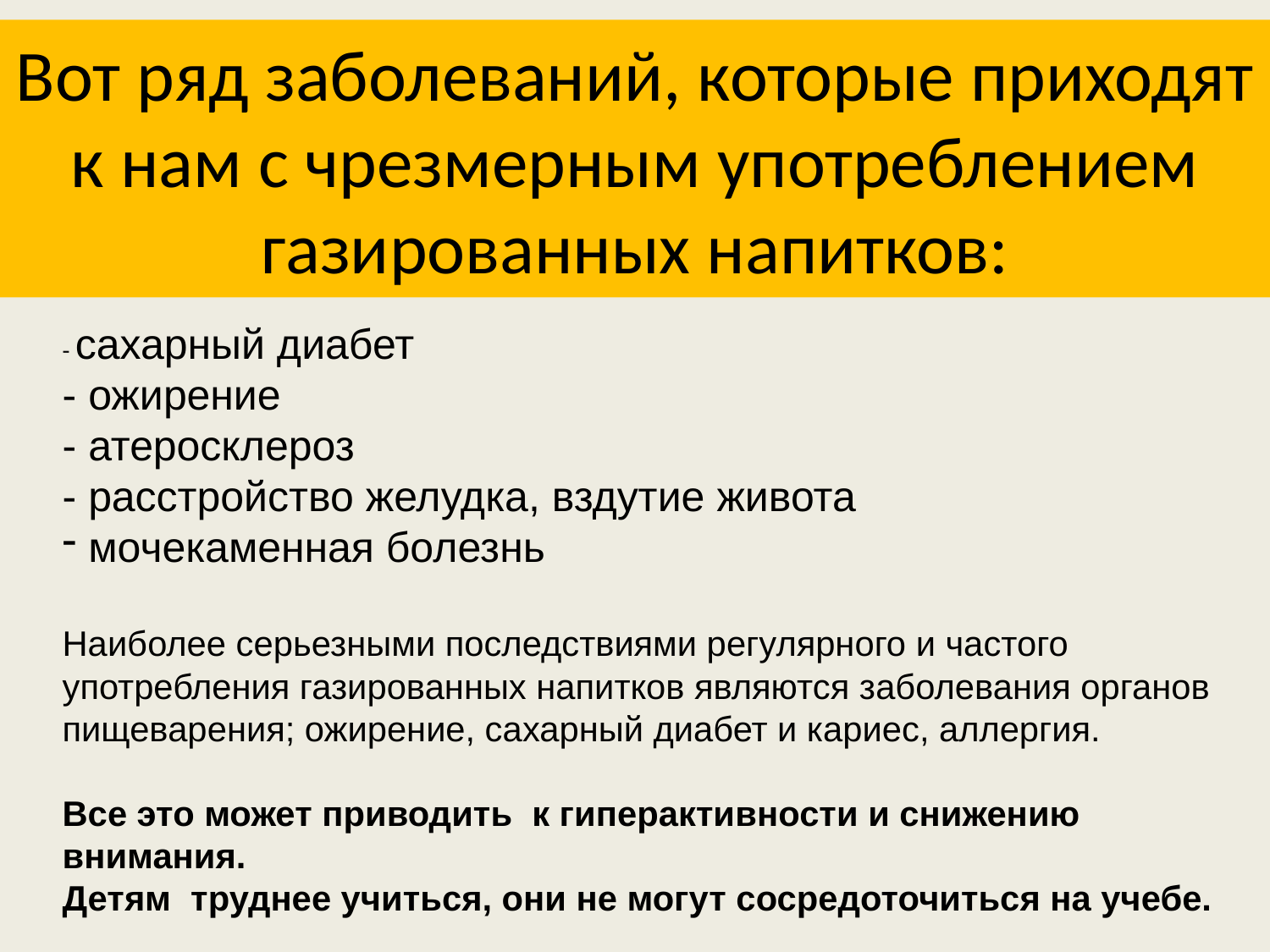

# Вот ряд заболеваний, которые приходят к нам с чрезмерным употреблением газированных напитков:
- сахарный диабет
- ожирение
- атеросклероз
- расстройство желудка, вздутие живота
 мочекаменная болезнь

Наиболее серьезными последствиями регулярного и частого употребления газированных напитков являются заболевания органов пищеварения; ожирение, сахарный диабет и кариес, аллергия.

Все это может приводить  к гиперактивности и снижению внимания.
Детям  труднее учиться, они не могут сосредоточиться на учебе.